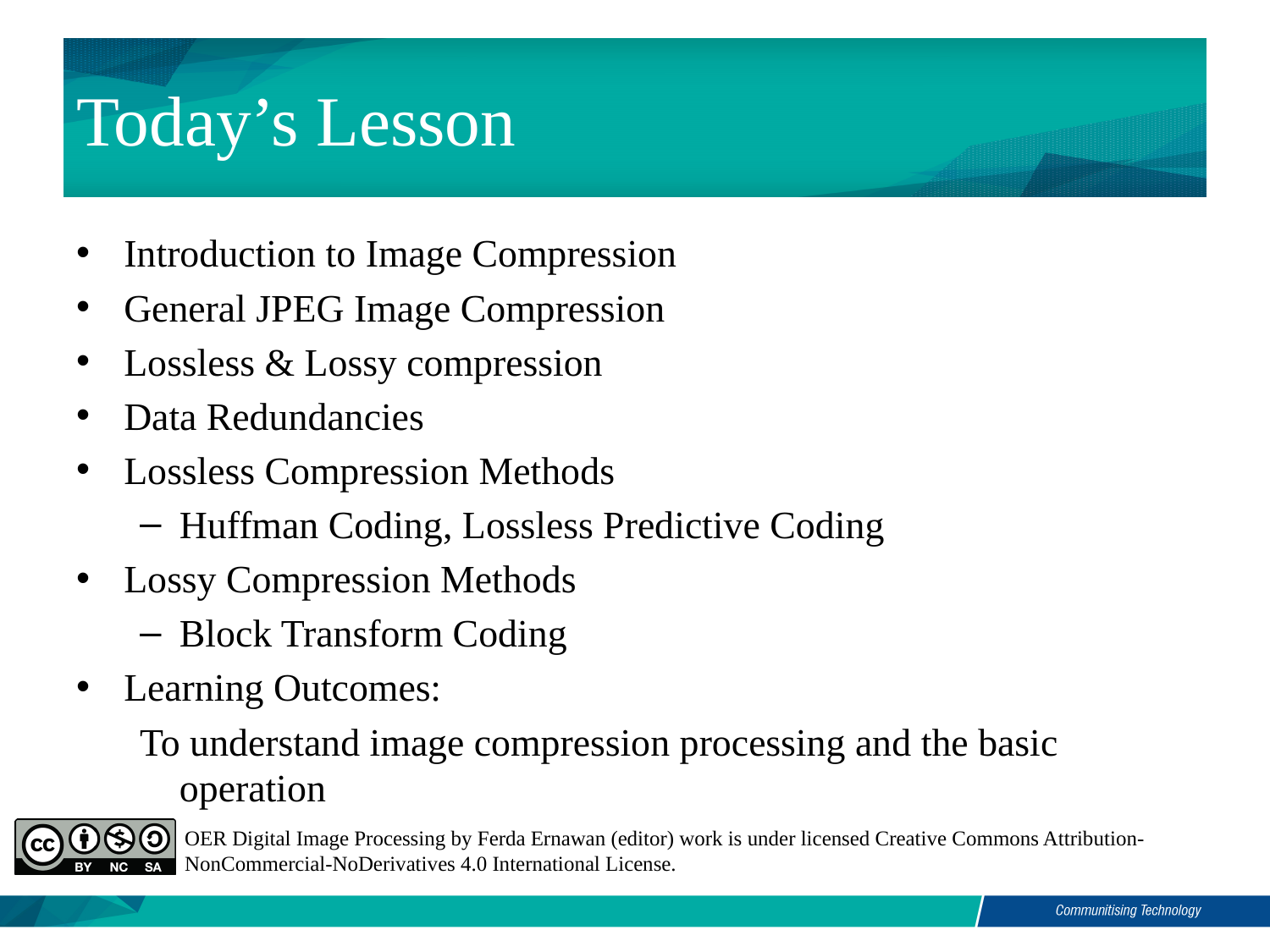

# Today’s Lesson
Introduction to Image Compression
General JPEG Image Compression
Lossless & Lossy compression
Data Redundancies
Lossless Compression Methods
Huffman Coding, Lossless Predictive Coding
Lossy Compression Methods
Block Transform Coding
Learning Outcomes:
To understand image compression processing and the basic operation